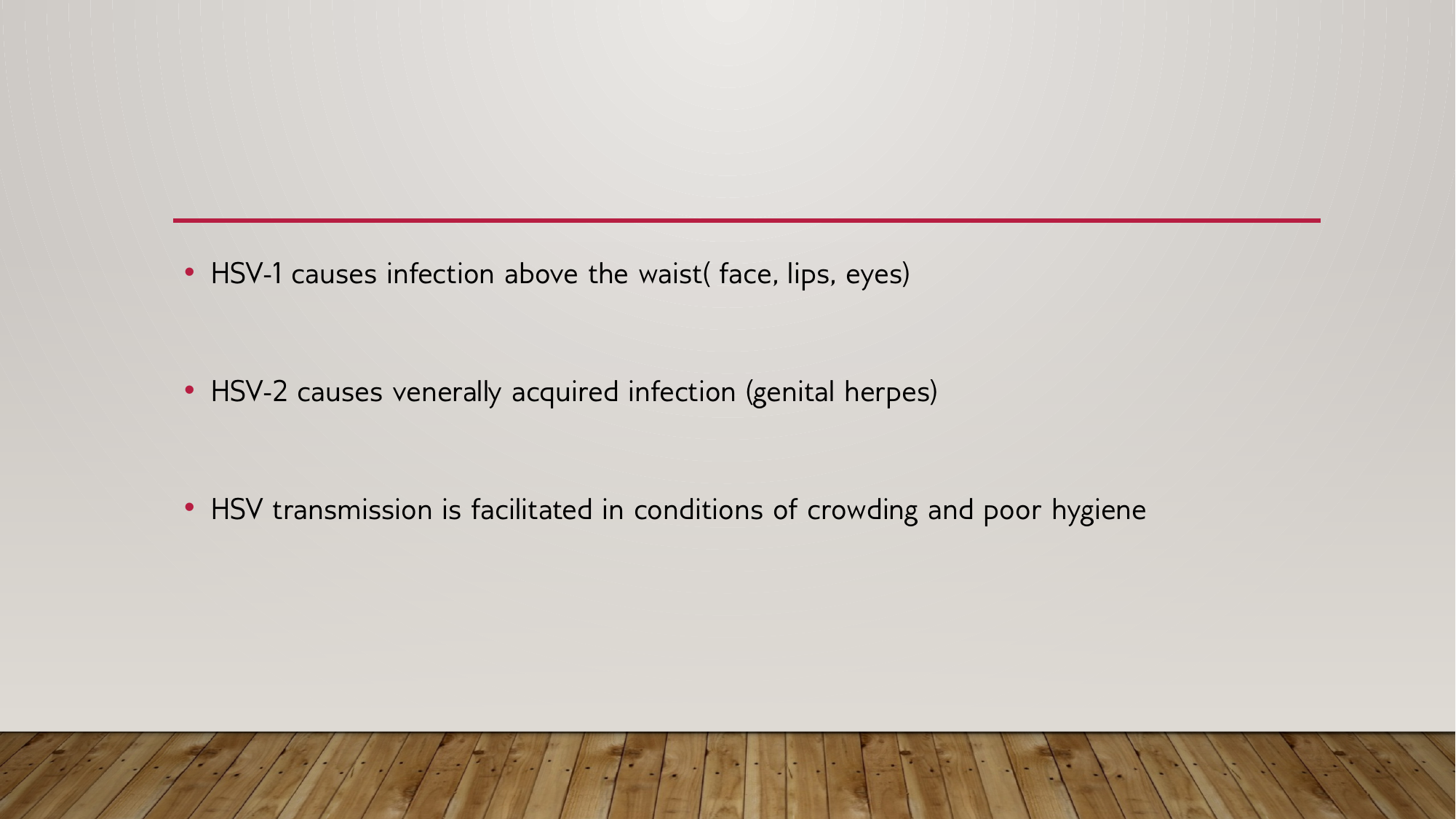

#
HSV-1 causes infection above the waist( face, lips, eyes)

HSV-2 causes venerally acquired infection (genital herpes)

HSV transmission is facilitated in conditions of crowding and poor hygiene